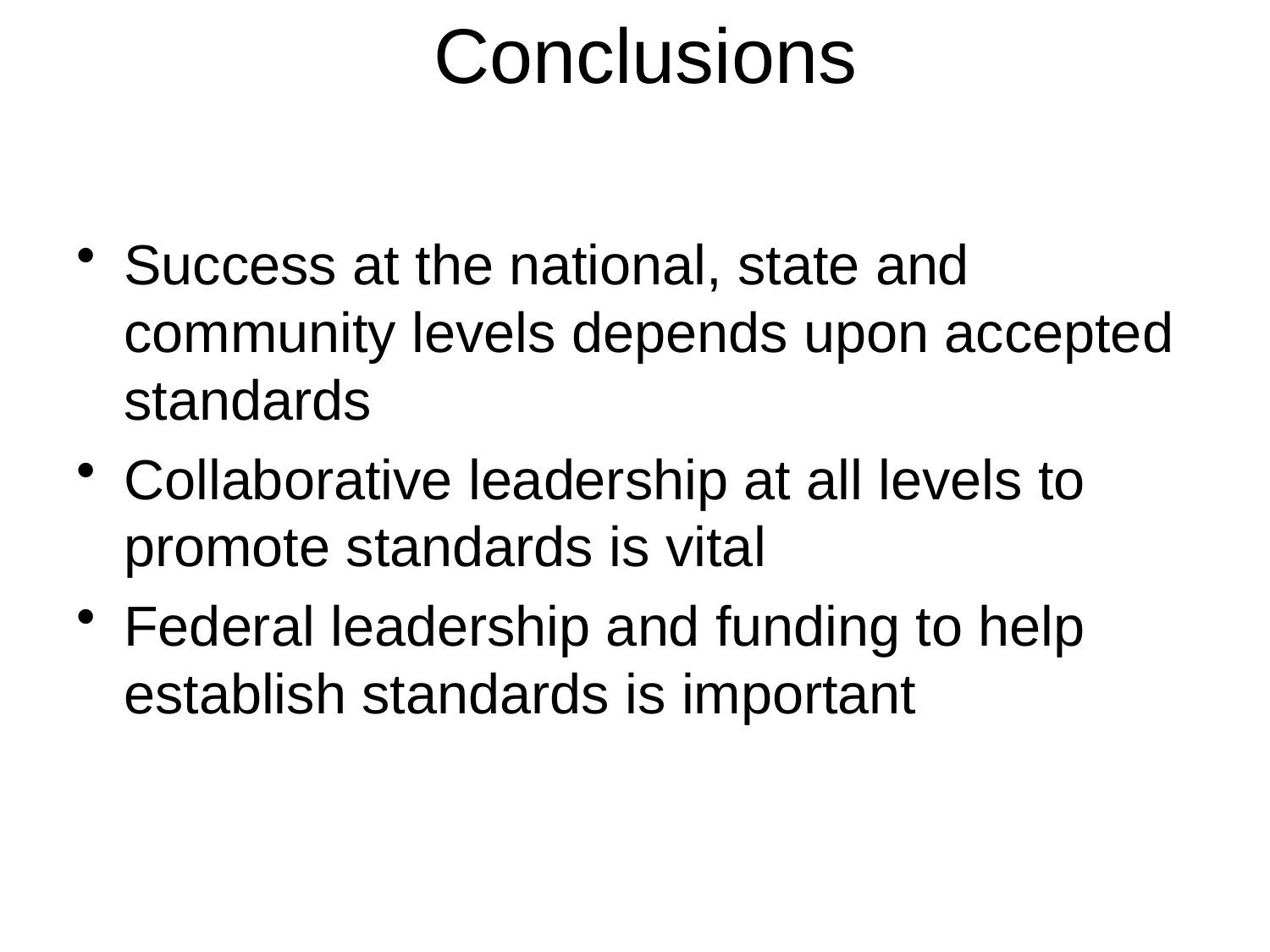

# Conclusions
Success at the national, state and community levels depends upon accepted standards
Collaborative leadership at all levels to promote standards is vital
Federal leadership and funding to help establish standards is important